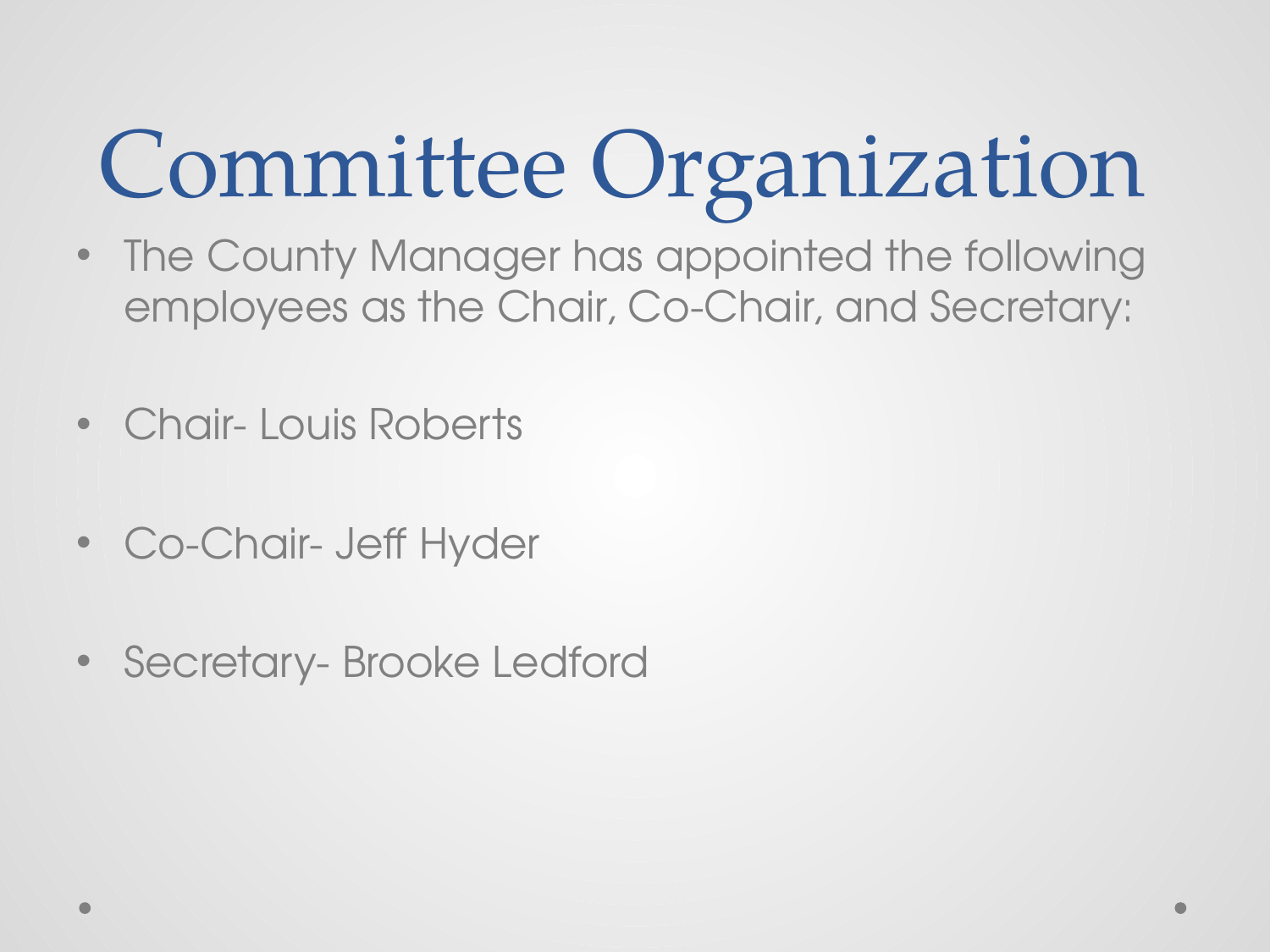

# Committee Organization
The County Manager has appointed the following employees as the Chair, Co-Chair, and Secretary:

Chair- Louis Roberts

Co-Chair- Jeff Hyder

Secretary- Brooke Ledford